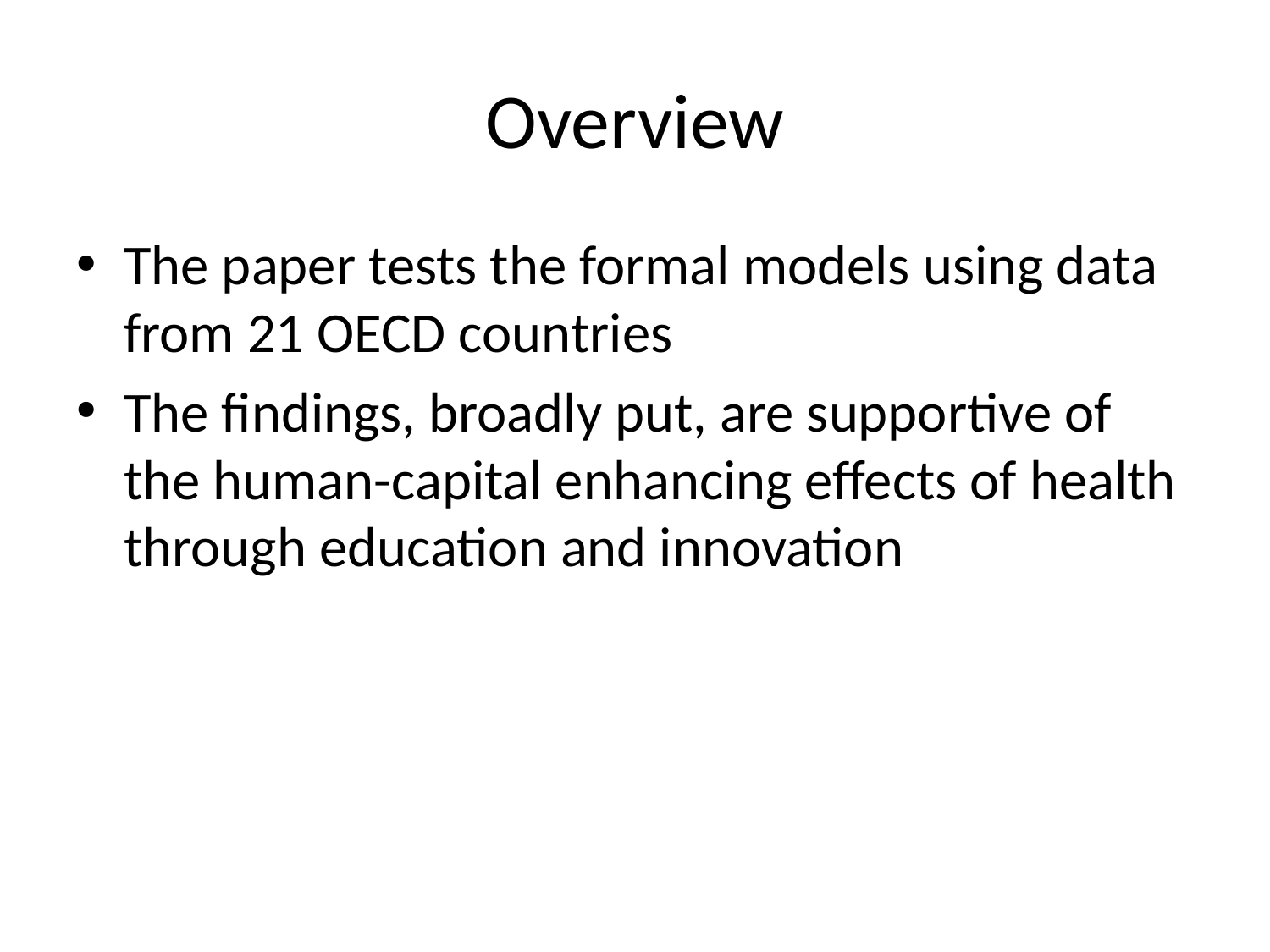

# Overview
The paper tests the formal models using data from 21 OECD countries
The findings, broadly put, are supportive of the human-capital enhancing effects of health through education and innovation